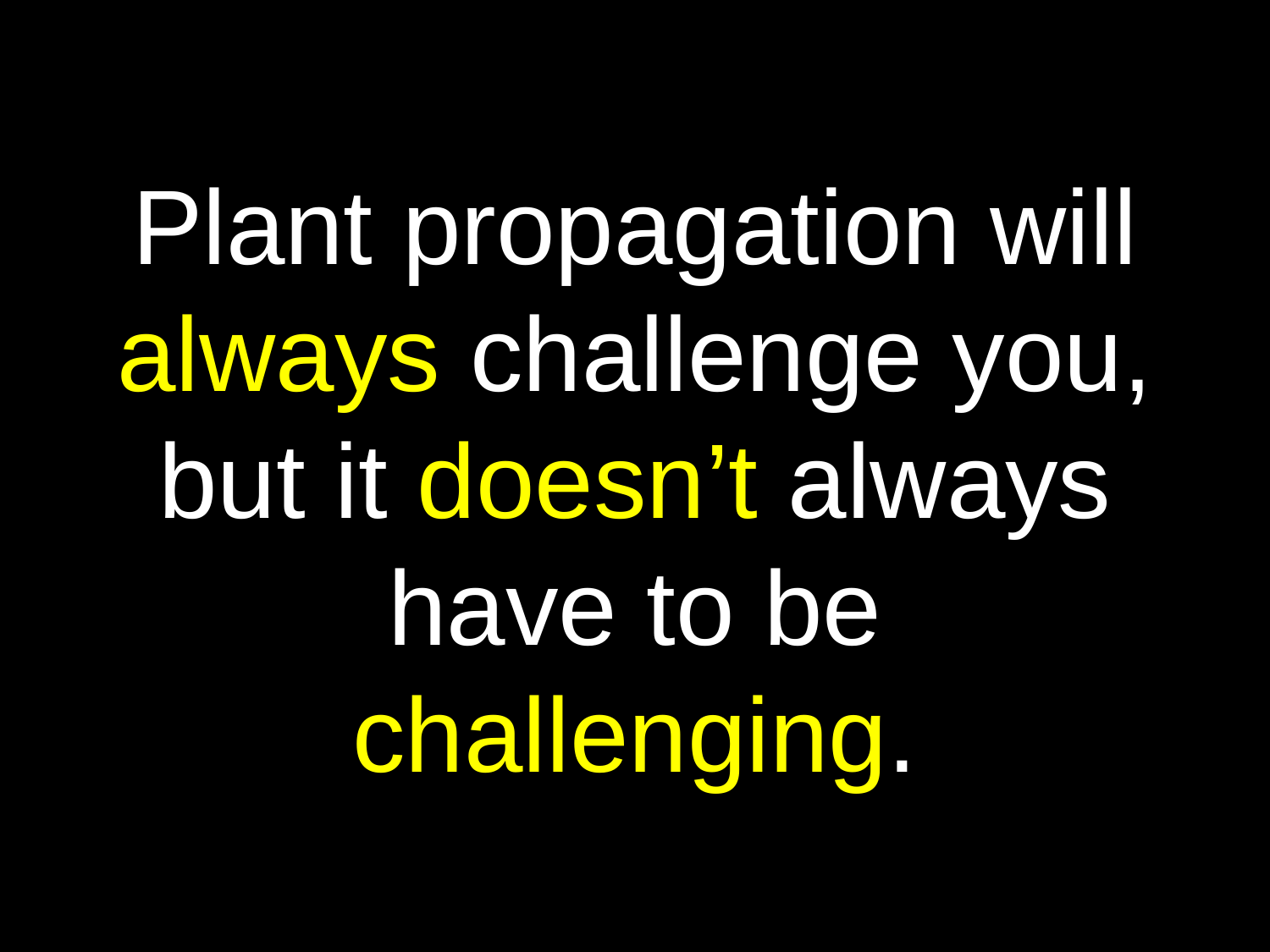

# Plant propagation will always challenge you, but it doesn’t always have to be challenging.